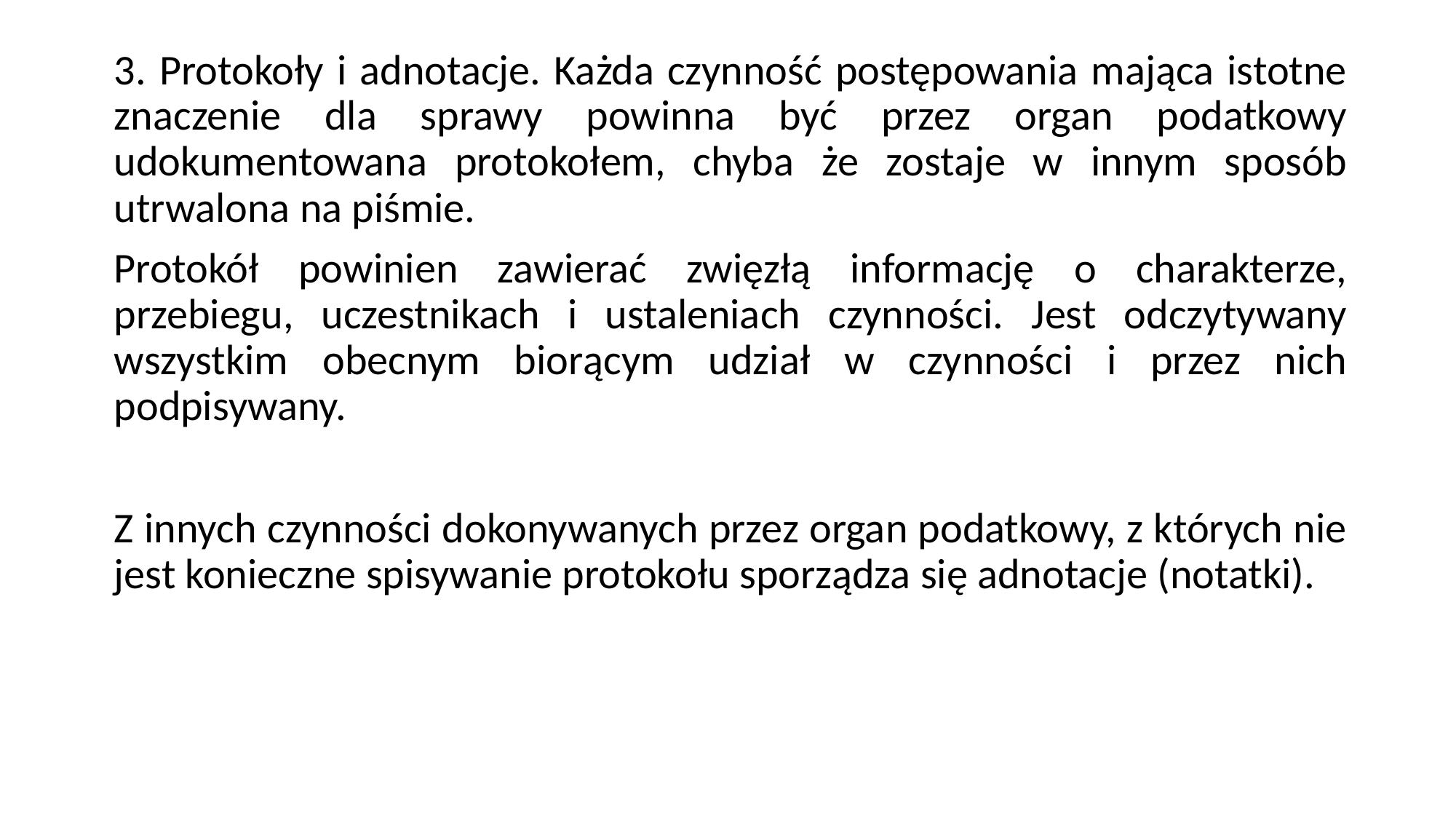

3. Protokoły i adnotacje. Każda czynność postępowania mająca istotne znaczenie dla sprawy powinna być przez organ podatkowy udokumentowana protokołem, chyba że zostaje w innym sposób utrwalona na piśmie.
Protokół powinien zawierać zwięzłą informację o charakterze, przebiegu, uczestnikach i ustaleniach czynności. Jest odczytywany wszystkim obecnym biorącym udział w czynności i przez nich podpisywany.

Z innych czynności dokonywanych przez organ podatkowy, z których nie jest konieczne spisywanie protokołu sporządza się adnotacje (notatki).